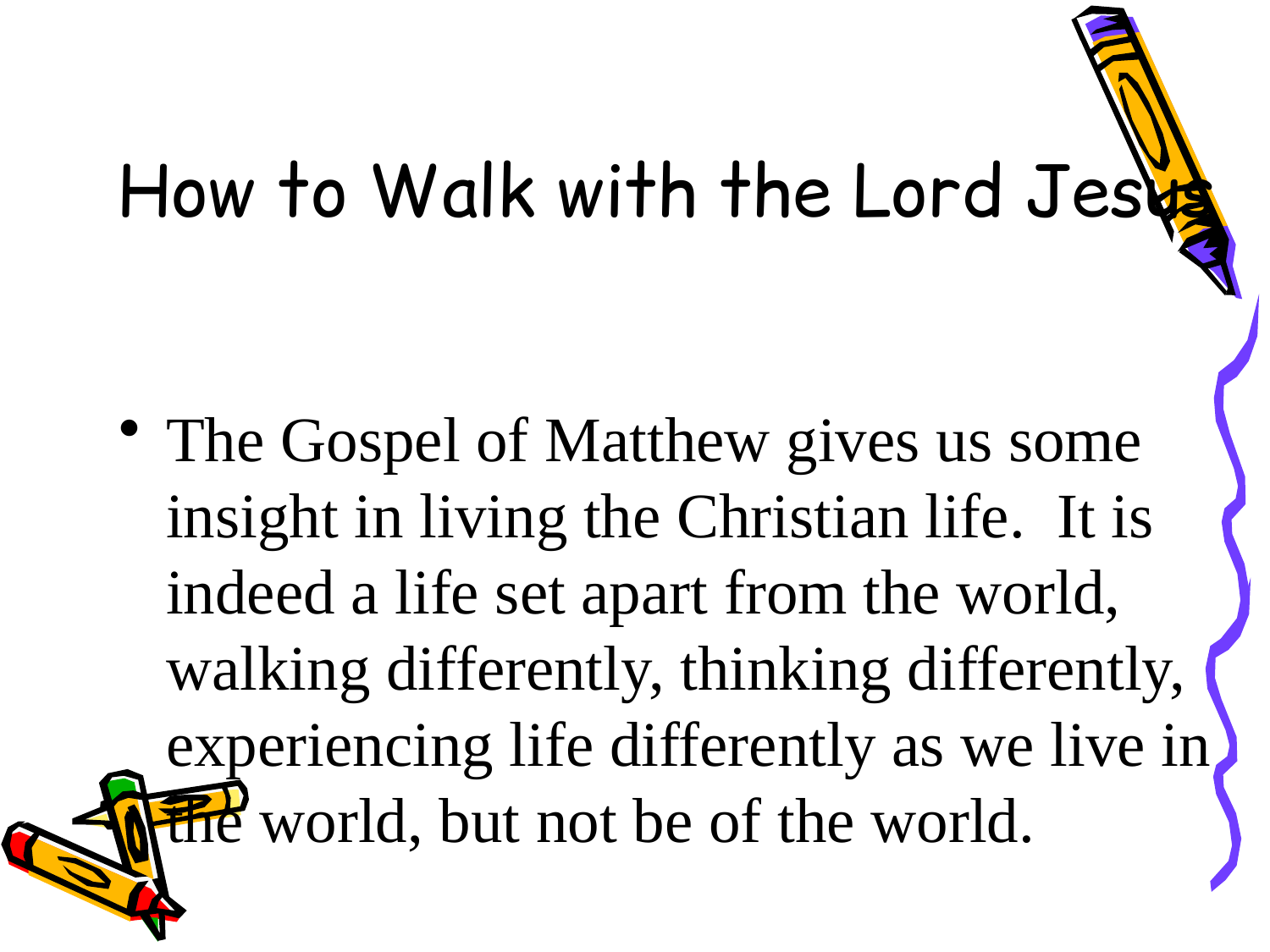

# How to Walk with the Lord Jesus
The Gospel of Matthew gives us some insight in living the Christian life.  It is indeed a life set apart from the world, walking differently, thinking differently, experiencing life differently as we live in the world, but not be of the world.